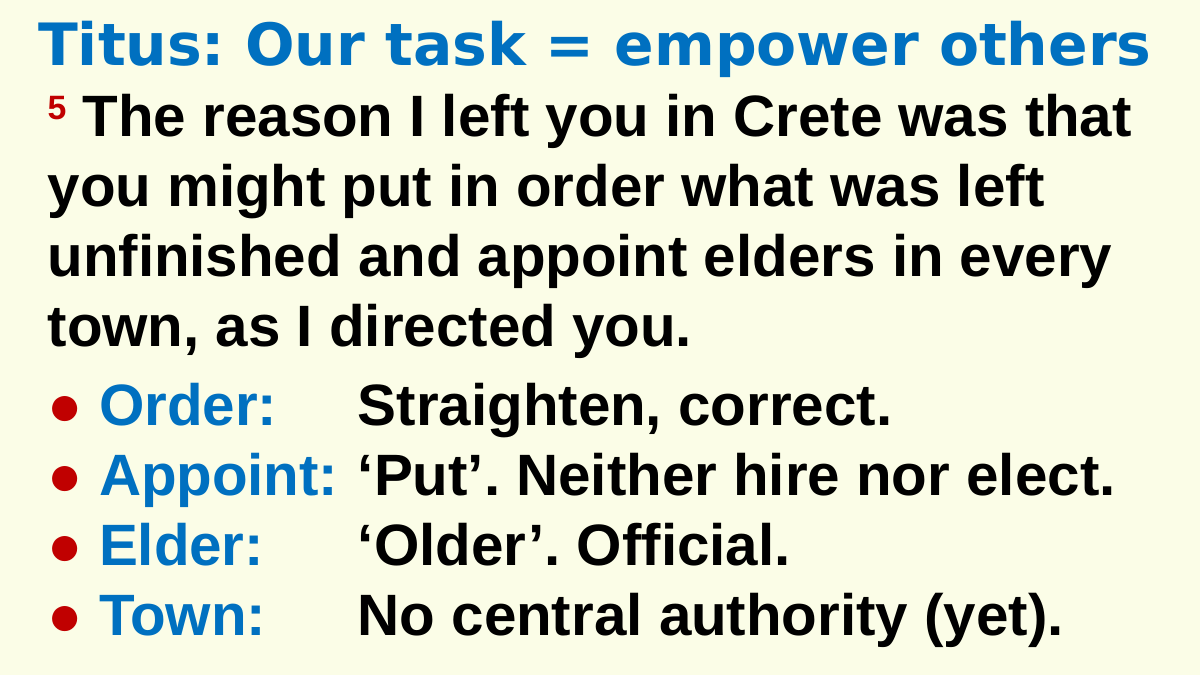

Titus: Our task = empower others
5 The reason I left you in Crete was that you might put in order what was left unfinished and appoint elders in every town, as I directed you.
● Order:
● Appoint:
● Elder:
● Town:
Straighten, correct.
‘Put’. Neither hire nor elect.
‘Older’. Official.
No central authority (yet).